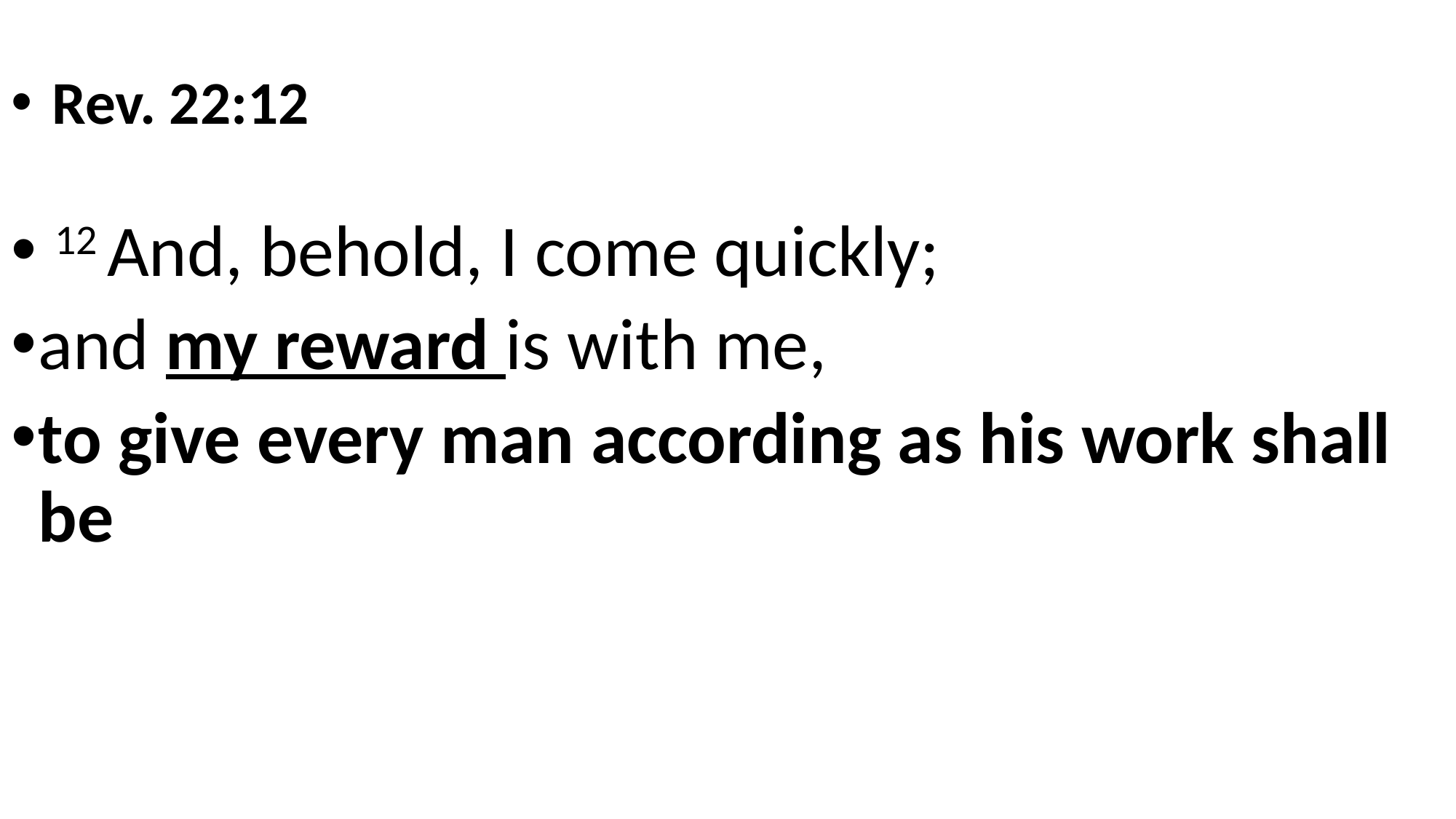

Rev. 22:12

 12 And, behold, I come quickly;
and my reward is with me,
to give every man according as his work shall be